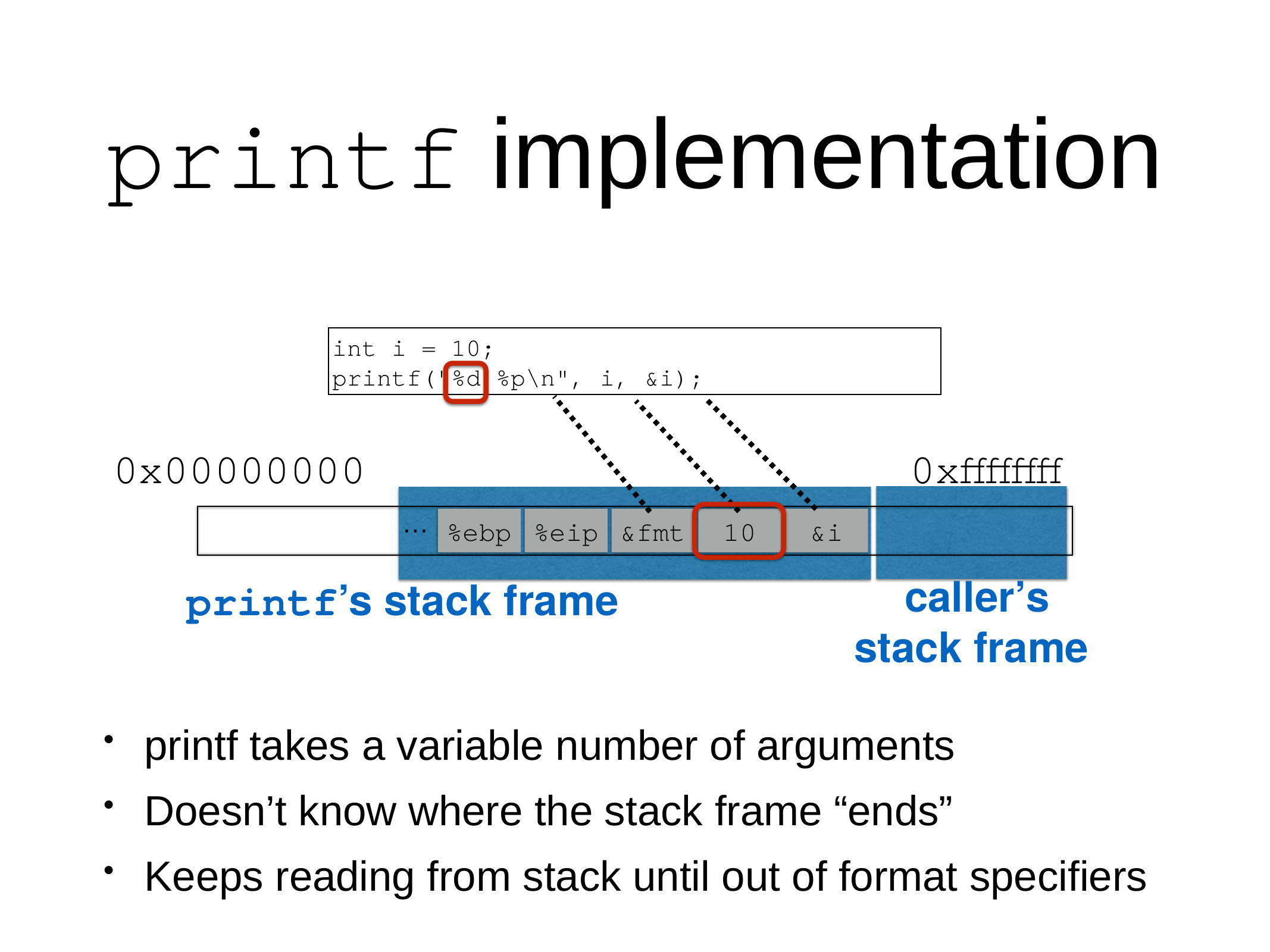

# printf implementation
int i = 10;
printf("%d %p\n", i, &i);

0x00000000
0xffffffff

…

%ebp
%eip
&fmt
10
&i

 caller’s
stack frame

printf’s stack frame
printf takes a variable number of arguments
Doesn’t know where the stack frame “ends”
Keeps reading from stack until out of format specifiers